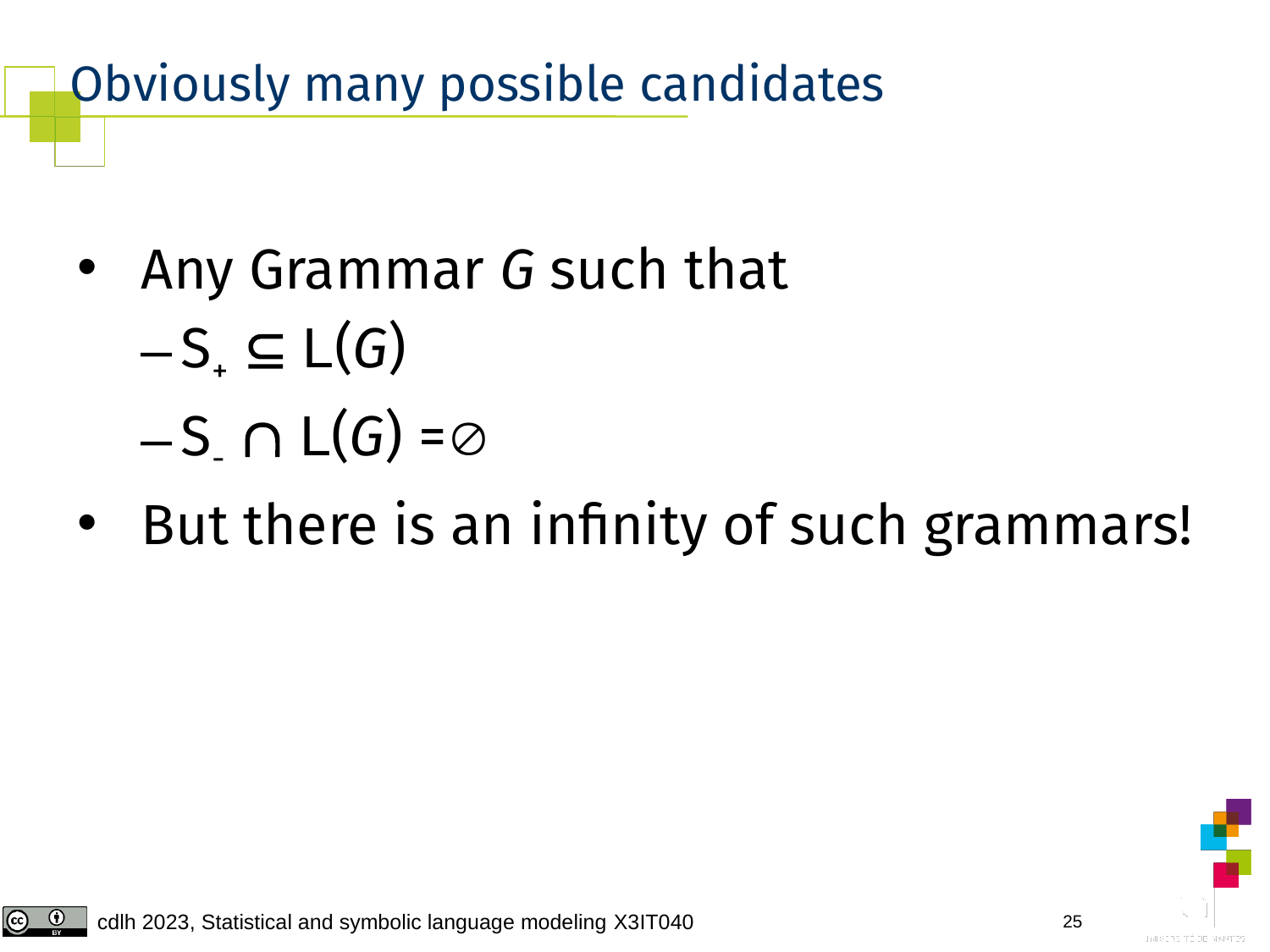

# Obviously many possible candidates
Any Grammar G such that
S+ ⊆ L(G)
S- ∩ L(G) =∅
But there is an infinity of such grammars!
25